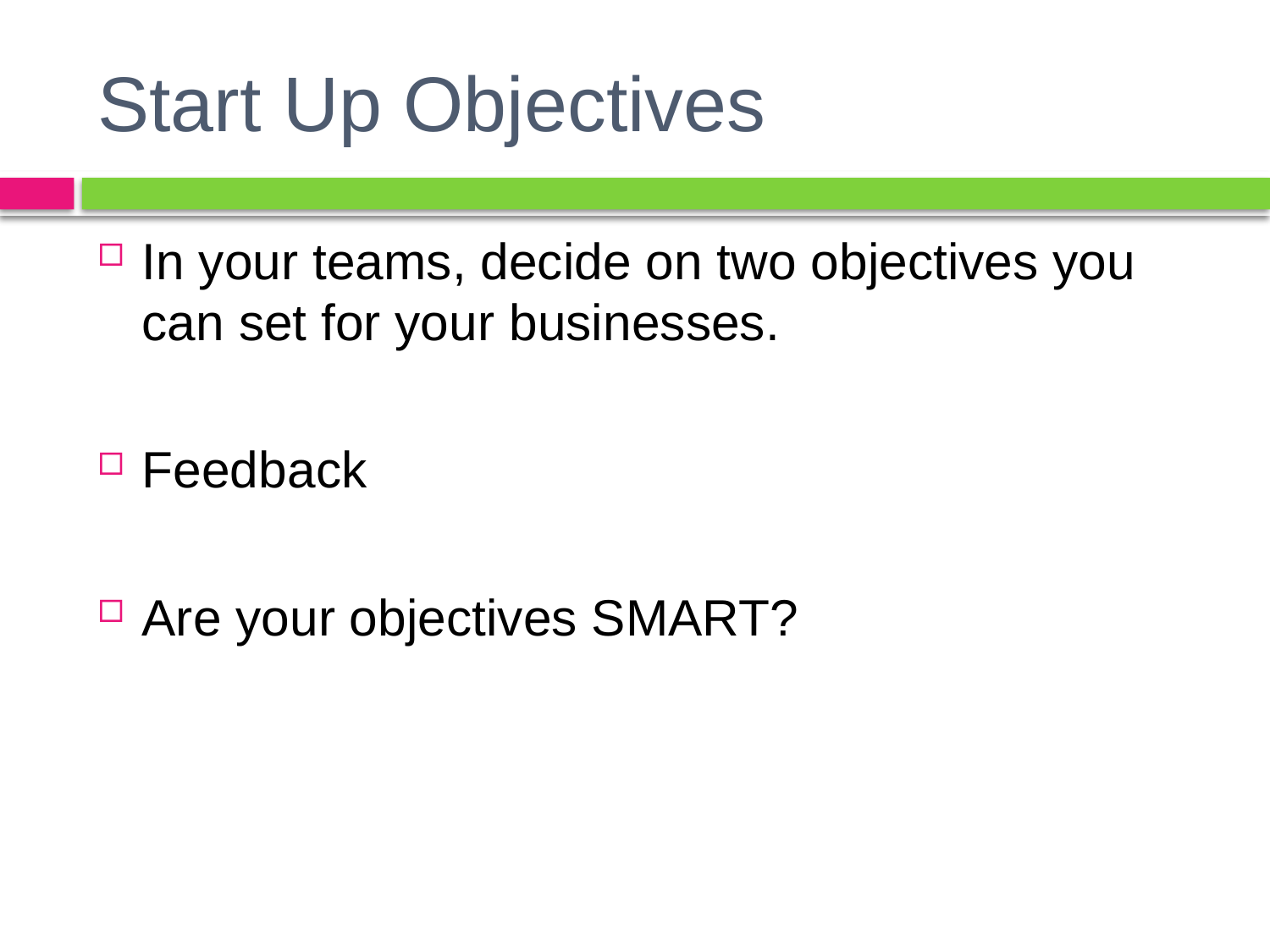

# Start Up Objectives
In your teams, decide on two objectives you can set for your businesses.

Feedback

Are your objectives SMART?